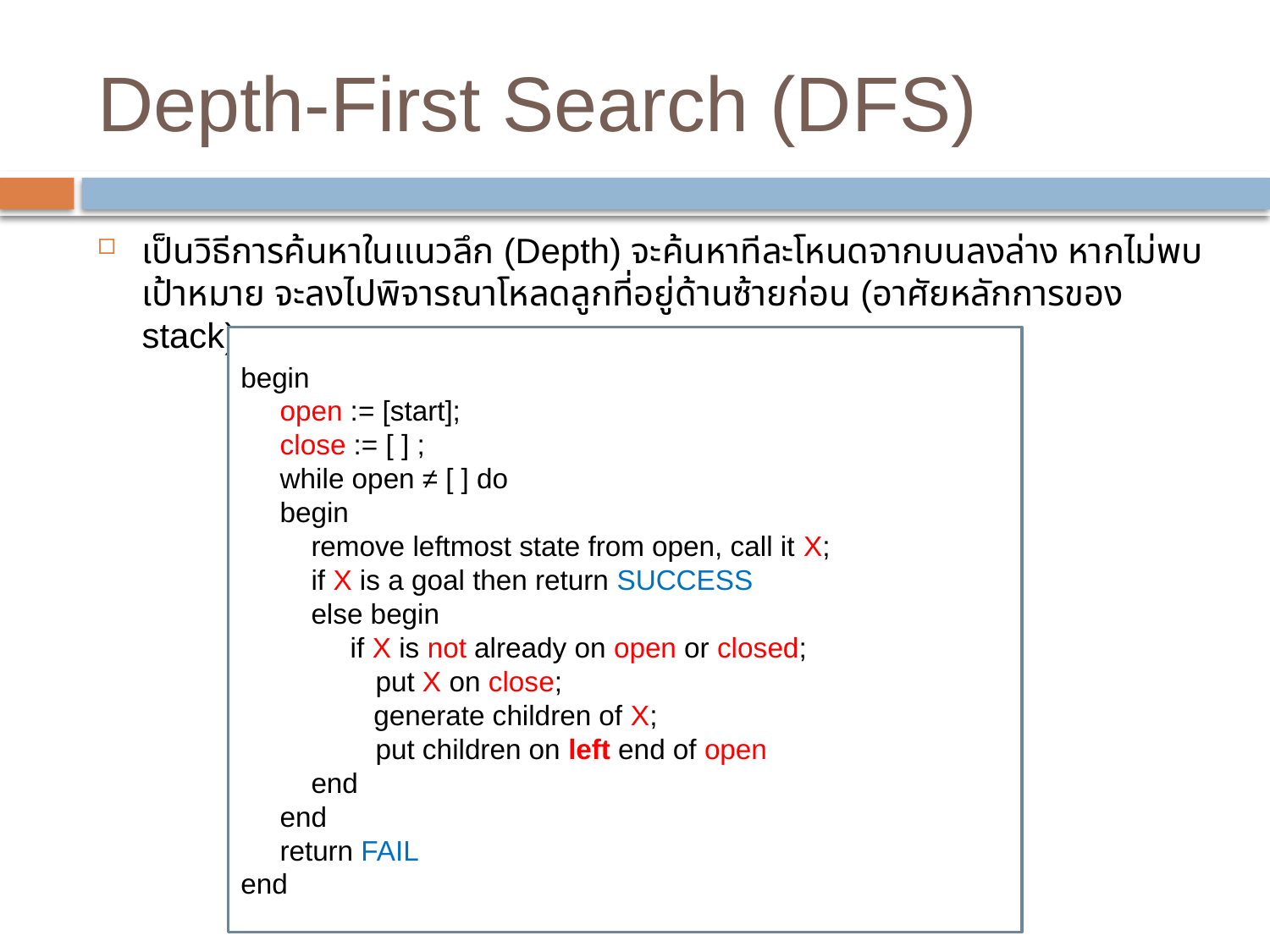

# Depth-First Search (DFS)
เป็นวิธีการค้นหาในแนวลึก (Depth) จะค้นหาทีละโหนดจากบนลงล่าง หากไม่พบเป้าหมาย จะลงไปพิจารณาโหลดลูกที่อยู่ด้านซ้ายก่อน (อาศัยหลักการของ stack)

begin
     open := [start];
     close := [ ] ;
     while open ≠ [ ] do
     begin
         remove leftmost state from open, call it X;
         if X is a goal then return SUCCESS
         else begin
              if X is not already on open or closed;
	 put X on close;
                 generate children of X;
	 put children on left end of open
         end
     end
     return FAIL
end